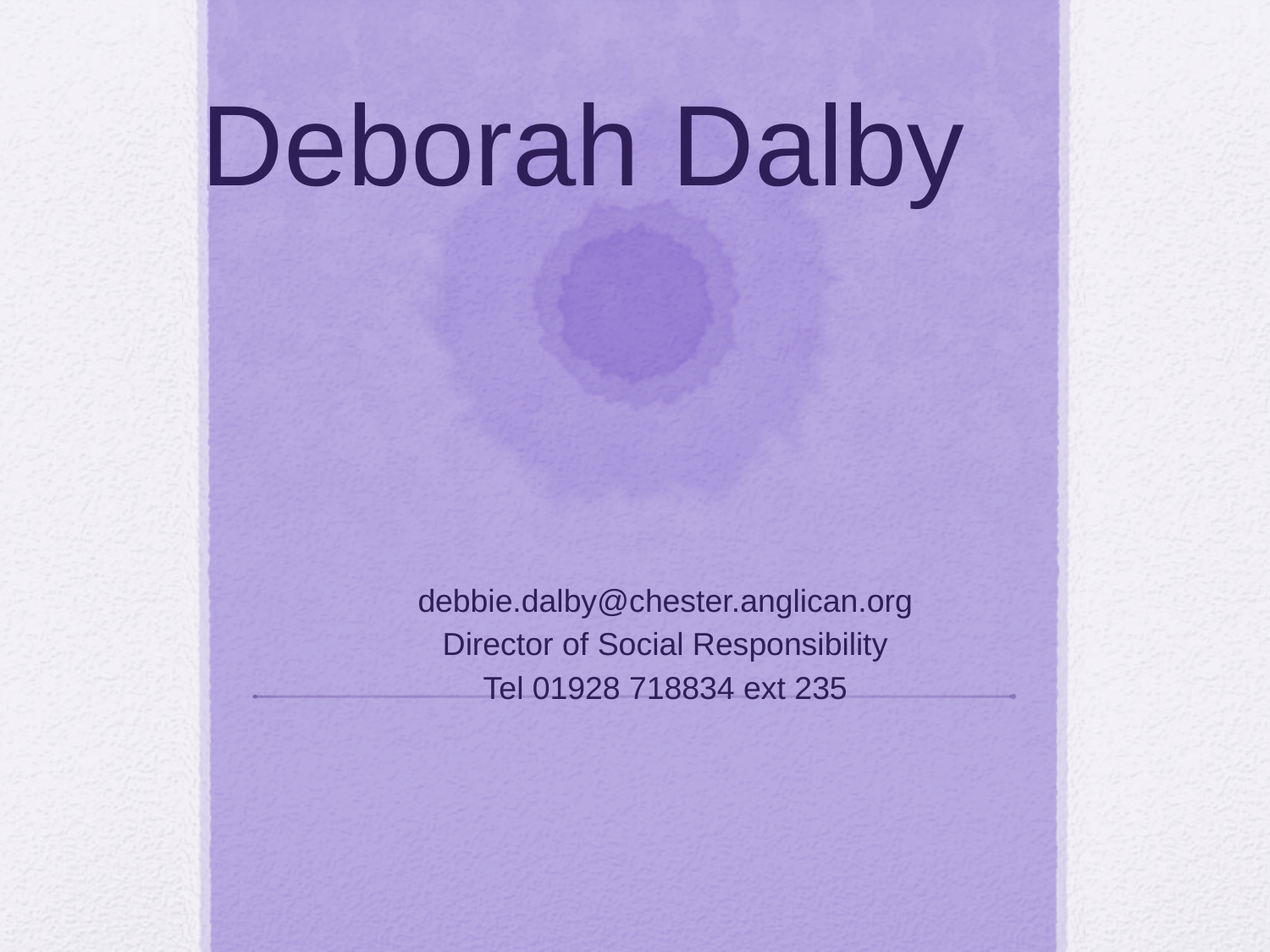

# Deborah Dalby
debbie.dalby@chester.anglican.org
Director of Social Responsibility
Tel 01928 718834 ext 235